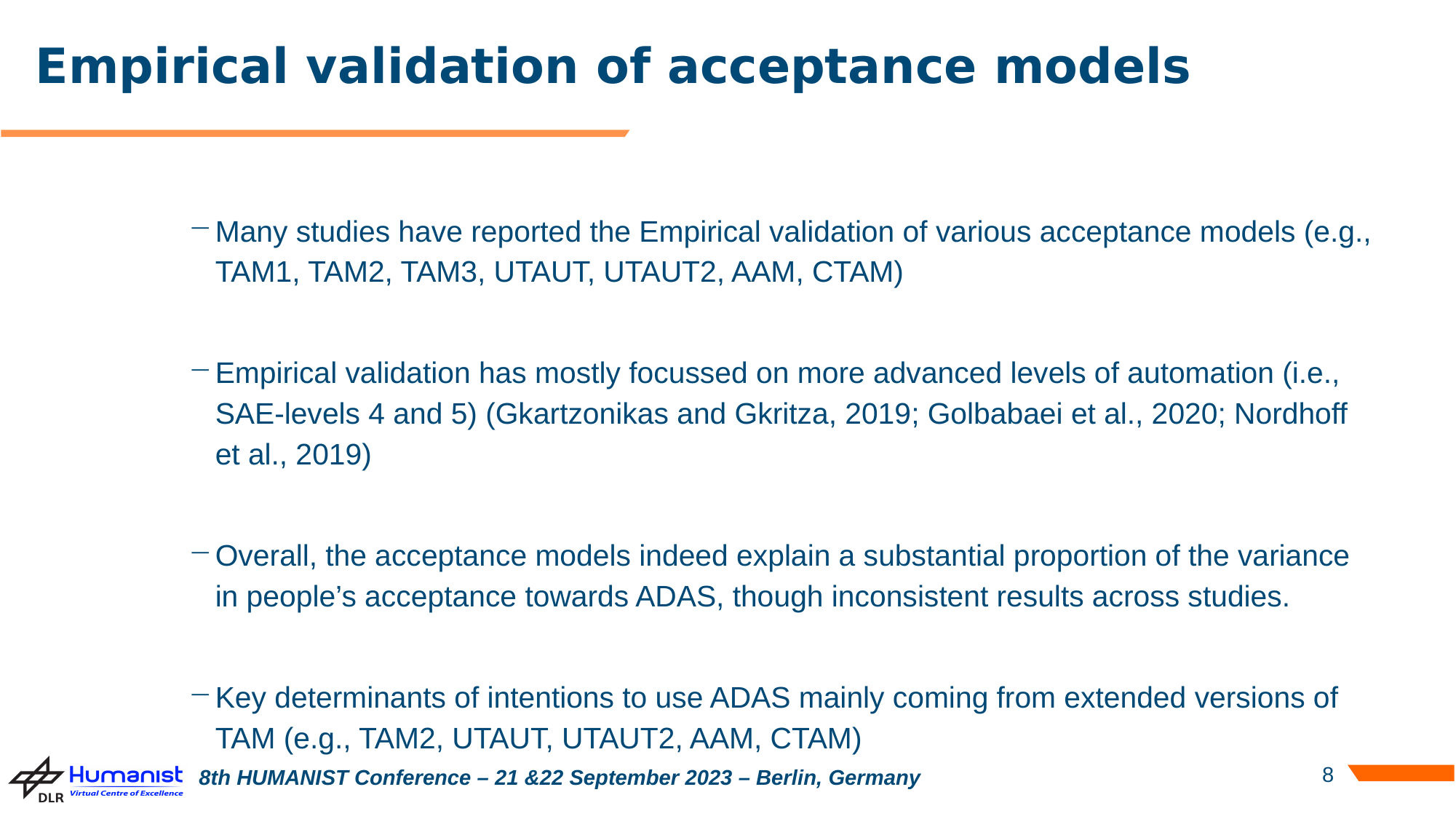

# Empirical validation of acceptance models

Many studies have reported the Empirical validation of various acceptance models (e.g., TAM1, TAM2, TAM3, UTAUT, UTAUT2, AAM, CTAM)

Empirical validation has mostly focussed on more advanced levels of automation (i.e., SAE-levels 4 and 5) (Gkartzonikas and Gkritza, 2019; Golbabaei et al., 2020; Nordhoff et al., 2019)

Overall, the acceptance models indeed explain a substantial proportion of the variance in people’s acceptance towards ADAS, though inconsistent results across studies.

Key determinants of intentions to use ADAS mainly coming from extended versions of TAM (e.g., TAM2, UTAUT, UTAUT2, AAM, CTAM)

8